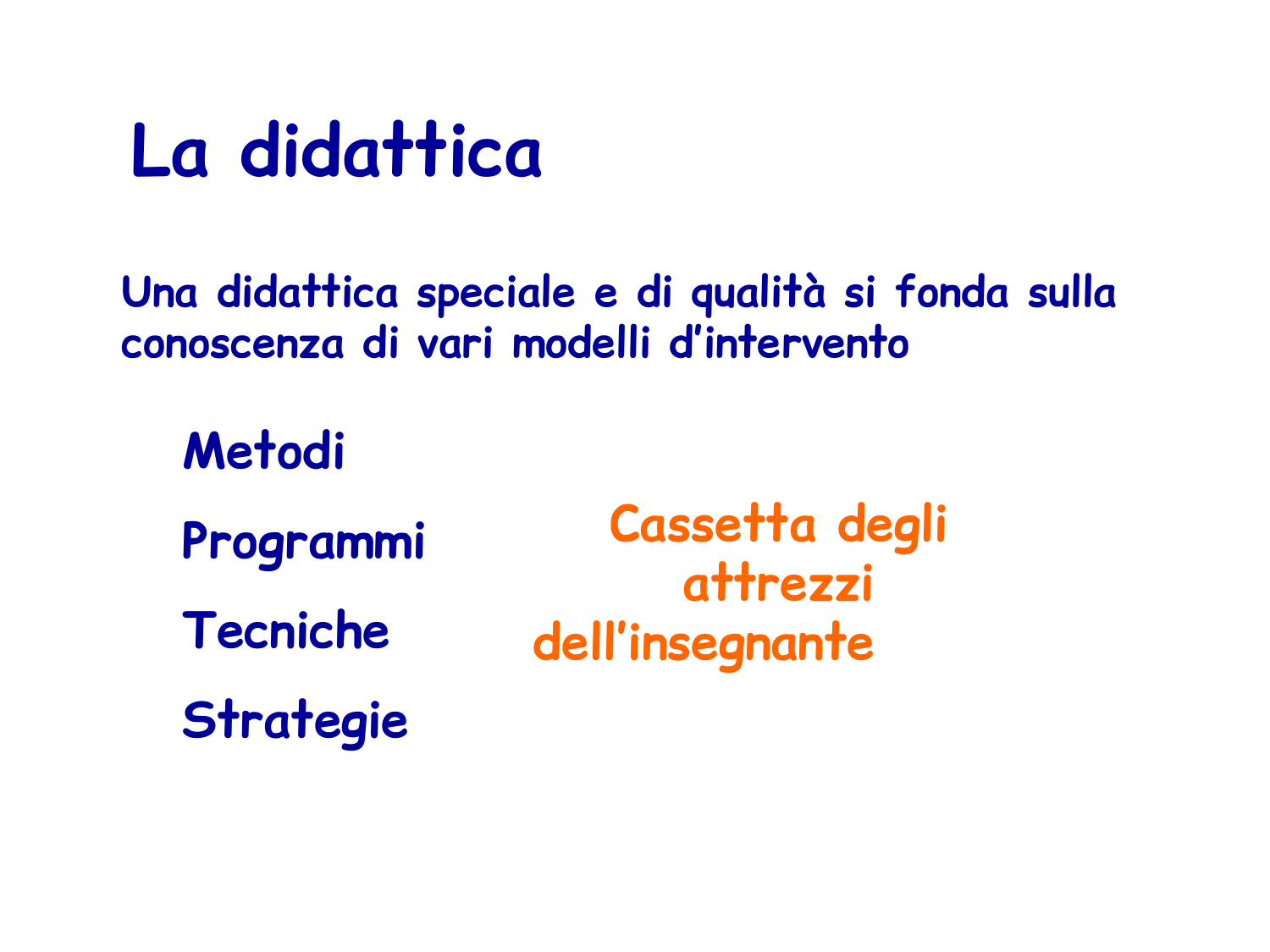

La didattica
Una didattica speciale e di qualità si fonda sulla conoscenza di vari modelli d’intervento
 Metodi
 Programmi
 Tecniche
 Strategie
Cassetta degli attrezzi dell’insegnante